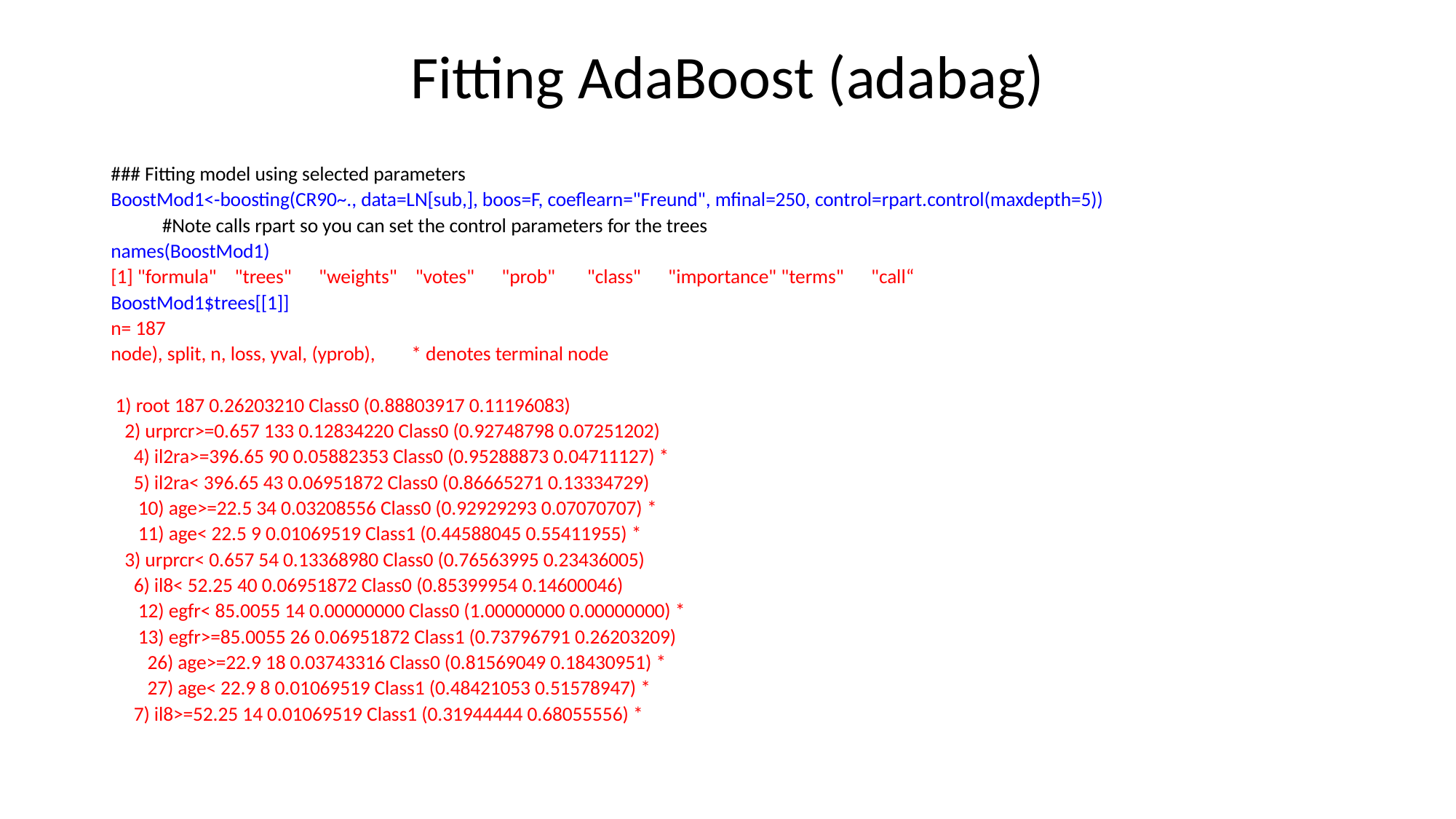

# Fitting AdaBoost (adabag)
### Fitting model using selected parameters
BoostMod1<-boosting(CR90~., data=LN[sub,], boos=F, coeflearn="Freund", mfinal=250, control=rpart.control(maxdepth=5))
	#Note calls rpart so you can set the control parameters for the trees
names(BoostMod1)
[1] "formula"    "trees"      "weights"    "votes"      "prob"       "class"      "importance" "terms"      "call“
BoostMod1$trees[[1]]
n= 187
node), split, n, loss, yval, (yprob),        * denotes terminal node

 1) root 187 0.26203210 Class0 (0.88803917 0.11196083)
   2) urprcr>=0.657 133 0.12834220 Class0 (0.92748798 0.07251202)
     4) il2ra>=396.65 90 0.05882353 Class0 (0.95288873 0.04711127) *
     5) il2ra< 396.65 43 0.06951872 Class0 (0.86665271 0.13334729)
      10) age>=22.5 34 0.03208556 Class0 (0.92929293 0.07070707) *
      11) age< 22.5 9 0.01069519 Class1 (0.44588045 0.55411955) *
   3) urprcr< 0.657 54 0.13368980 Class0 (0.76563995 0.23436005)
     6) il8< 52.25 40 0.06951872 Class0 (0.85399954 0.14600046)
      12) egfr< 85.0055 14 0.00000000 Class0 (1.00000000 0.00000000) *
      13) egfr>=85.0055 26 0.06951872 Class1 (0.73796791 0.26203209)
        26) age>=22.9 18 0.03743316 Class0 (0.81569049 0.18430951) *
        27) age< 22.9 8 0.01069519 Class1 (0.48421053 0.51578947) *
     7) il8>=52.25 14 0.01069519 Class1 (0.31944444 0.68055556) *